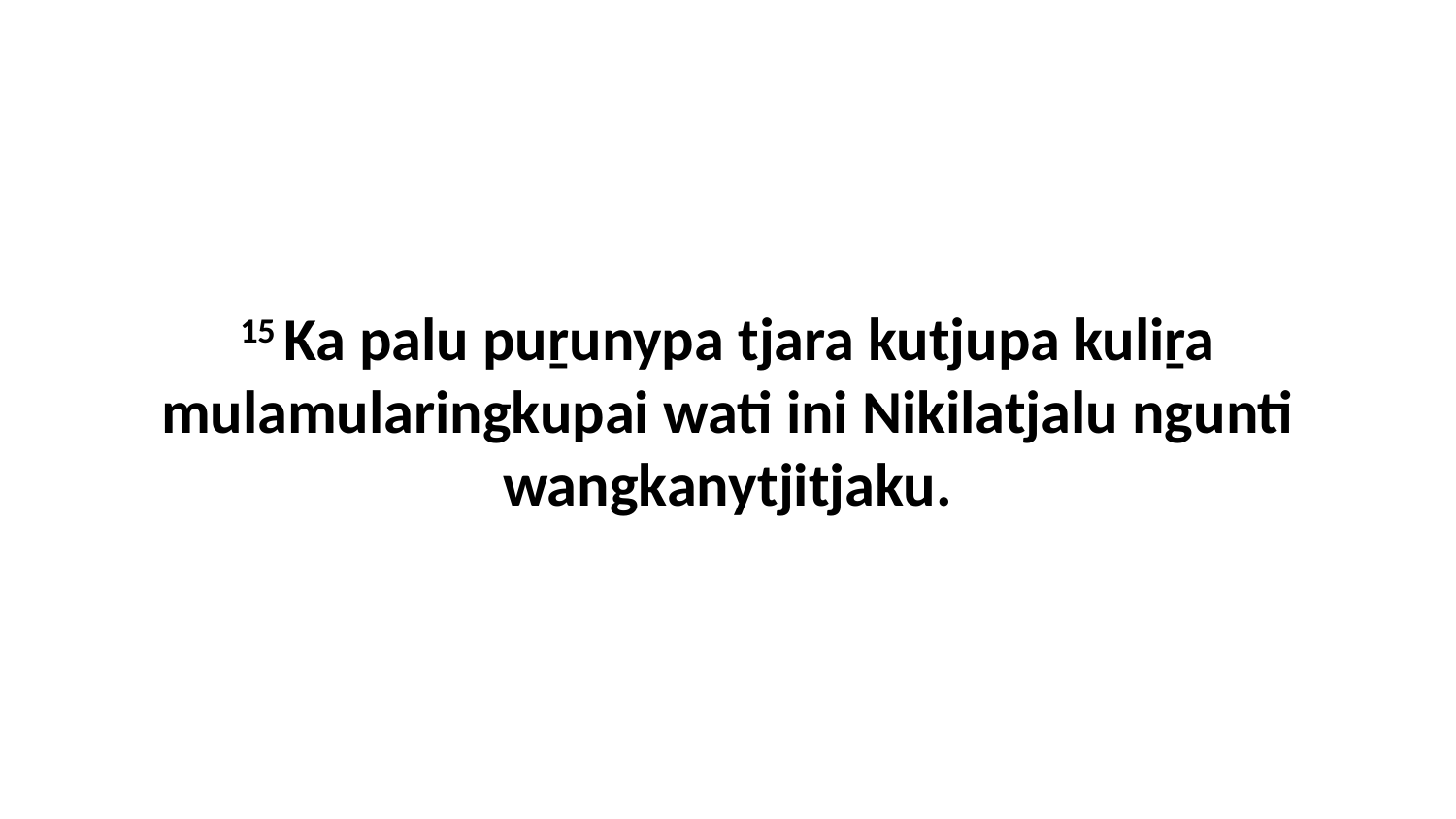

15 Ka palu puṟunypa tjara kutjupa kuliṟa mulamularingkupai wati ini Nikilatjalu ngunti wangkanytjitjaku.